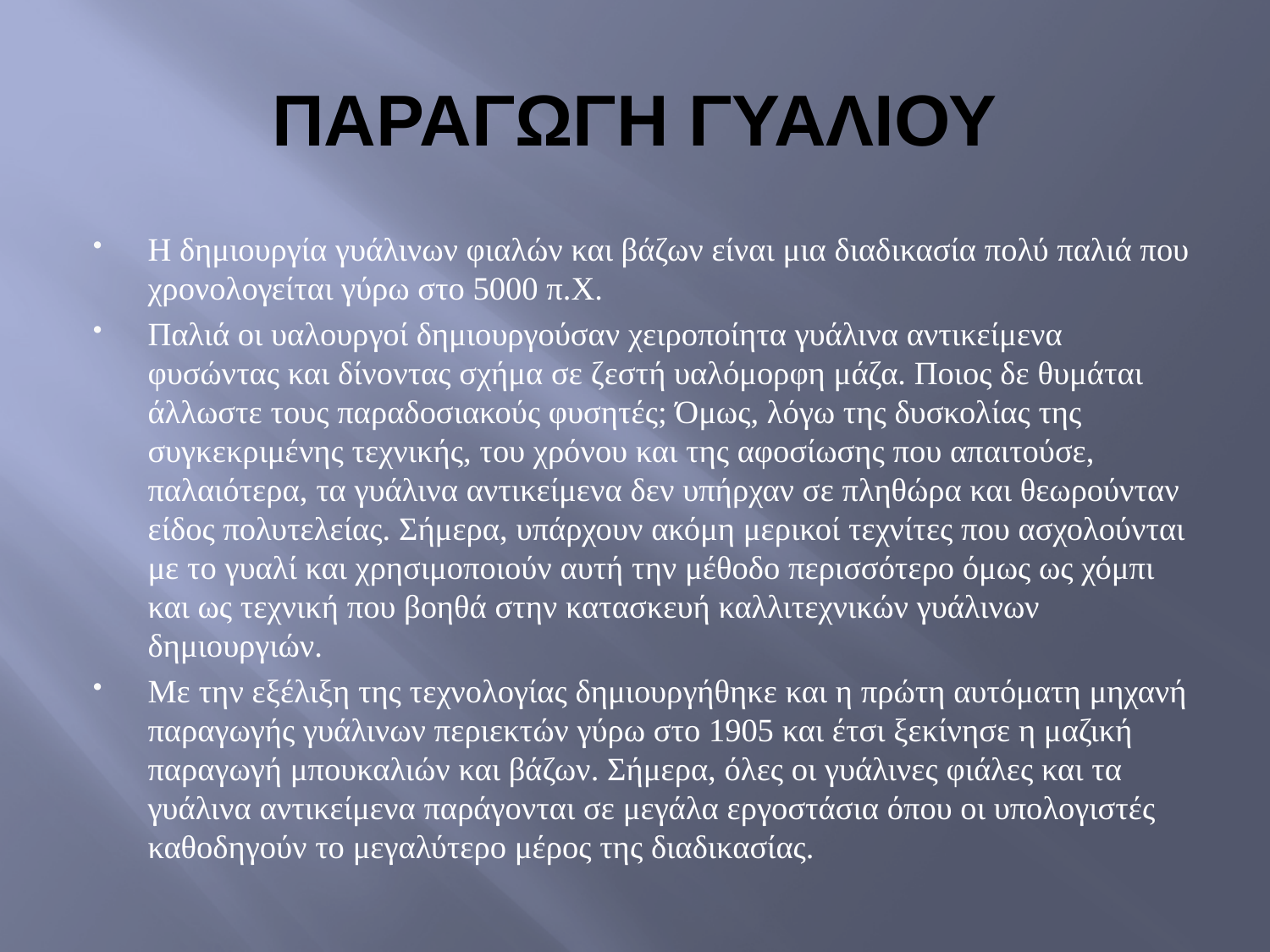

# ΠΑΡΑΓΩΓΗ ΓΥΑΛΙΟΥ
Η δημιουργία γυάλινων φιαλών και βάζων είναι μια διαδικασία πολύ παλιά που χρονολογείται γύρω στο 5000 π.Χ.
Παλιά οι υαλουργοί δημιουργούσαν χειροποίητα γυάλινα αντικείμενα φυσώντας και δίνοντας σχήμα σε ζεστή υαλόμορφη μάζα. Ποιος δε θυμάται άλλωστε τους παραδοσιακούς φυσητές; Όμως, λόγω της δυσκολίας της συγκεκριμένης τεχνικής, του χρόνου και της αφοσίωσης που απαιτούσε, παλαιότερα, τα γυάλινα αντικείμενα δεν υπήρχαν σε πληθώρα και θεωρούνταν είδος πολυτελείας. Σήμερα, υπάρχουν ακόμη μερικοί τεχνίτες που ασχολούνται με το γυαλί και χρησιμοποιούν αυτή την μέθοδο περισσότερο όμως ως χόμπι και ως τεχνική που βοηθά στην κατασκευή καλλιτεχνικών γυάλινων δημιουργιών.
Με την εξέλιξη της τεχνολογίας δημιουργήθηκε και η πρώτη αυτόματη μηχανή παραγωγής γυάλινων περιεκτών γύρω στο 1905 και έτσι ξεκίνησε η μαζική παραγωγή μπουκαλιών και βάζων. Σήμερα, όλες οι γυάλινες φιάλες και τα γυάλινα αντικείμενα παράγονται σε μεγάλα εργοστάσια όπου οι υπολογιστές καθοδηγούν το μεγαλύτερο μέρος της διαδικασίας.